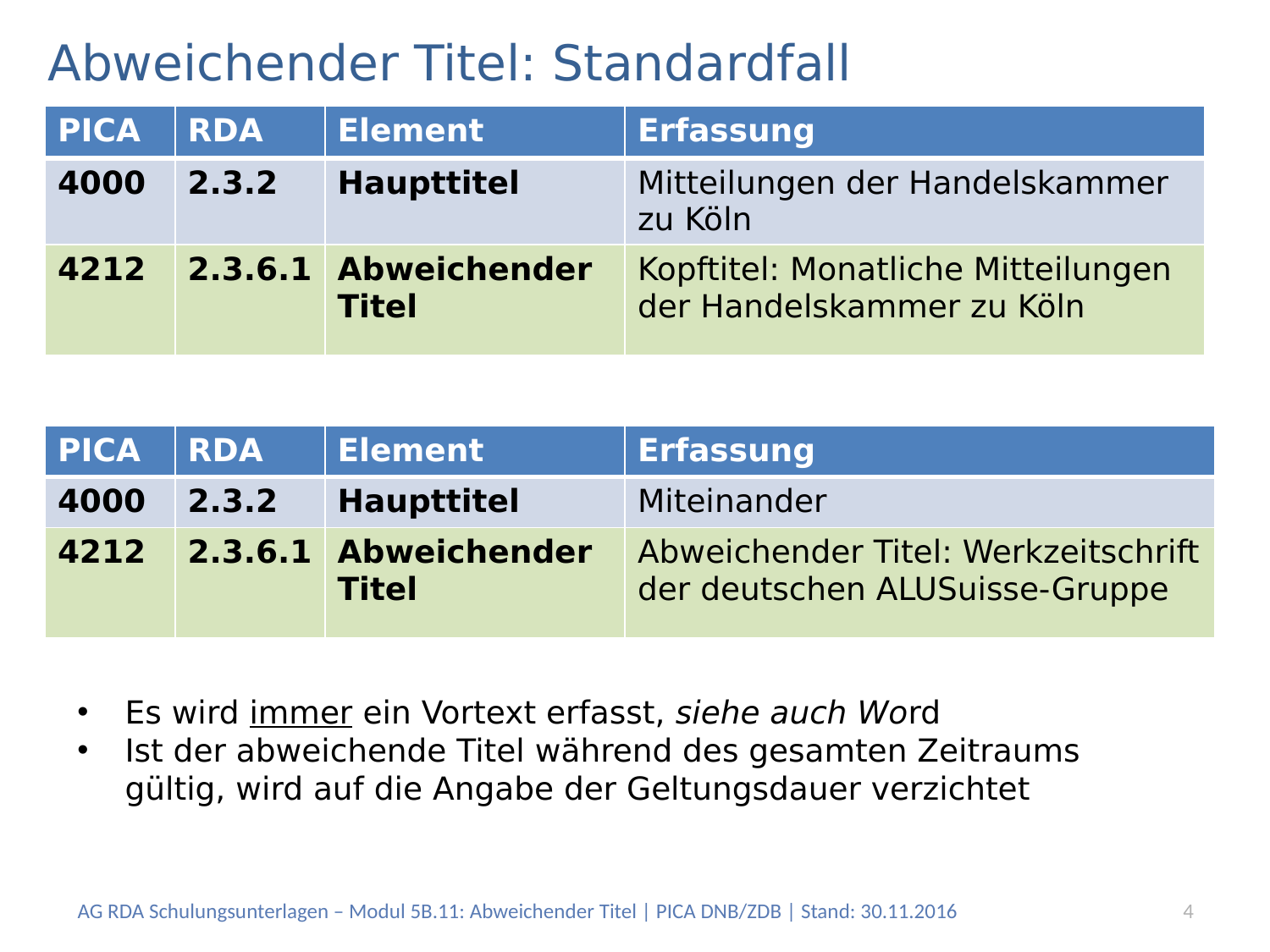

# Abweichender Titel: Standardfall
| PICA | RDA | Element | Erfassung |
| --- | --- | --- | --- |
| 4000 | 2.3.2 | Haupttitel | Mitteilungen der Handelskammer zu Köln |
| 4212 | 2.3.6.1 | Abweichender Titel | Kopftitel: Monatliche Mitteilungen der Handelskammer zu Köln |
| PICA | RDA | Element | Erfassung |
| --- | --- | --- | --- |
| 4000 | 2.3.2 | Haupttitel | Miteinander |
| 4212 | 2.3.6.1 | Abweichender Titel | Abweichender Titel: Werkzeitschrift der deutschen ALUSuisse-Gruppe |
Es wird immer ein Vortext erfasst, siehe auch Word
Ist der abweichende Titel während des gesamten Zeitraums gültig, wird auf die Angabe der Geltungsdauer verzichtet
AG RDA Schulungsunterlagen – Modul 5B.11: Abweichender Titel | PICA DNB/ZDB | Stand: 30.11.2016
4